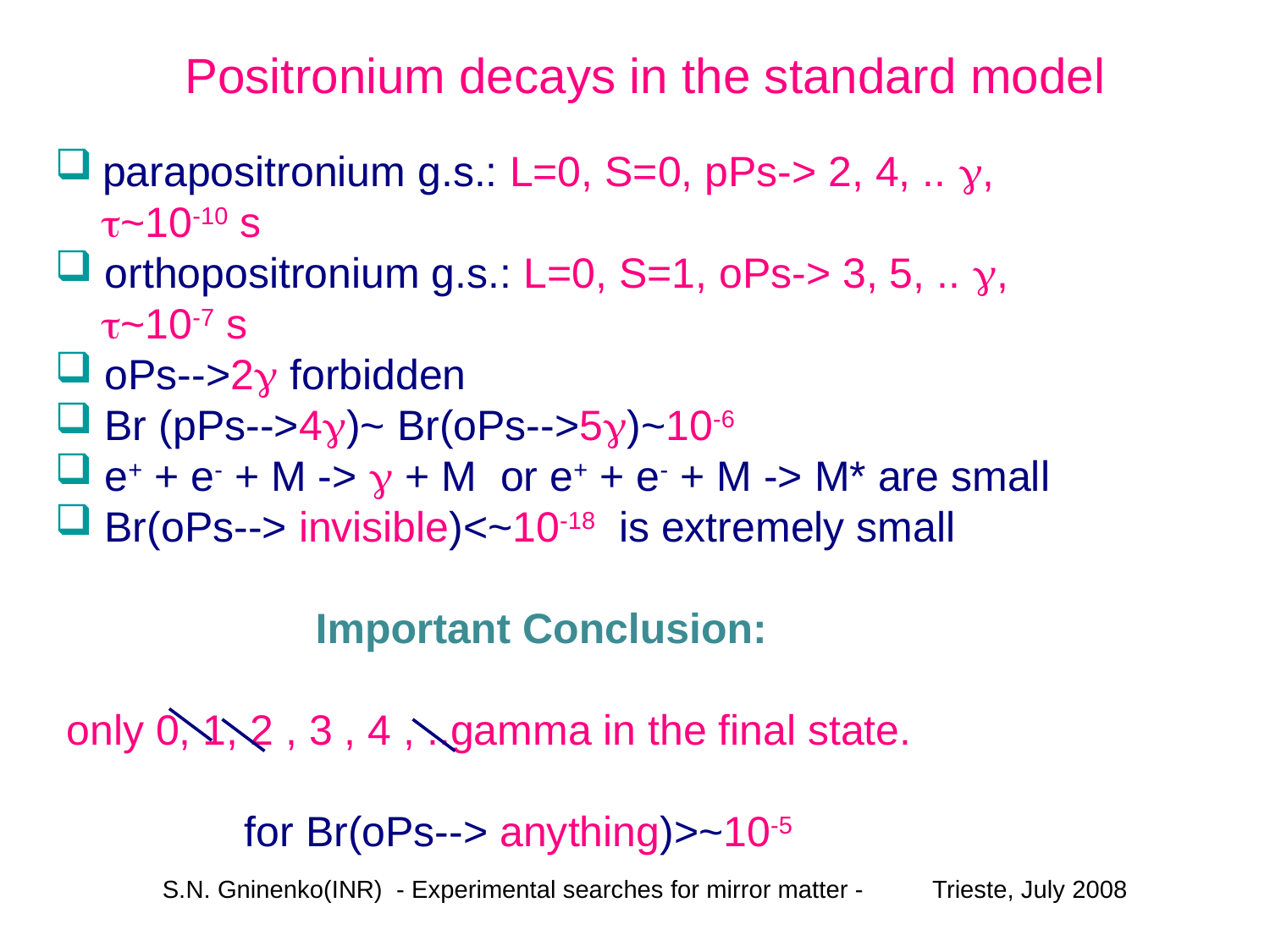

Positronium decays in the standard model
 parapositronium g.s.: L=0, S=0, pPs-> 2, 4, .. γ,
    τ~10-10 s
 orthopositronium g.s.: L=0, S=1, oPs-> 3, 5, .. γ,
    τ~10-7 s
 oPs-->2γ forbidden
 Br (pPs-->4γ)~ Br(oPs-->5γ)~10-6
 e+ + e- + M -> γ + M  or e+ + e- + M -> M* are small
 Br(oPs--> invisible)<~10-18  is extremely small

                      Important Conclusion:

 only 0, 1, 2 , 3 , 4 , ..gamma in the final state.

                for Br(oPs--> anything)>~10-5

 S.N. Gninenko(INR)  - Experimental searches for mirror matter -          Trieste, July 2008